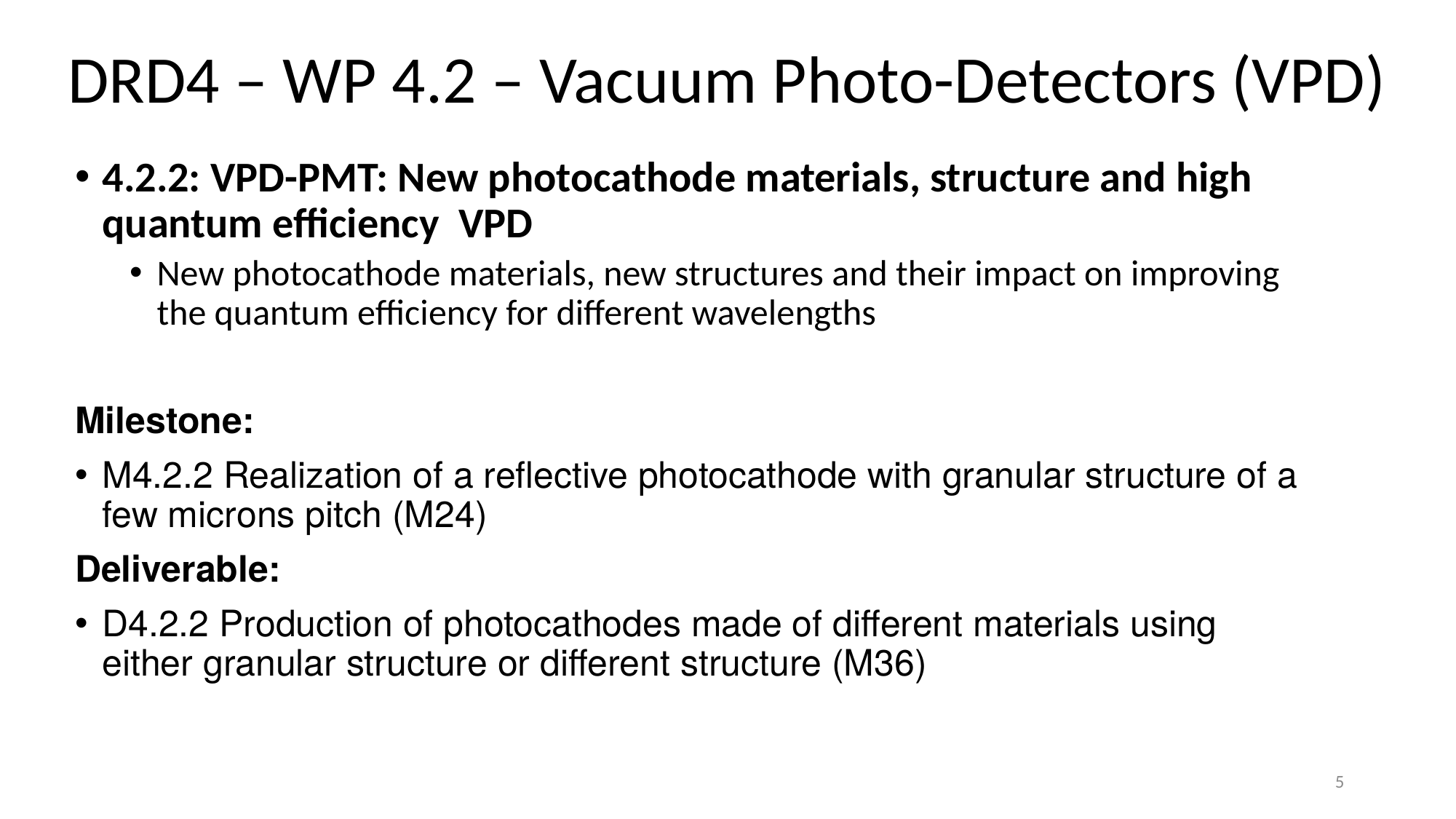

# DRD4 – WP 4.2 – Vacuum Photo-Detectors (VPD)
4.2.2: VPD-PMT: New photocathode materials, structure and high quantum efficiency  VPD
New photocathode materials, new structures and their impact on improving the quantum efficiency for different wavelengths

Milestone:
M4.2.2 Realization of a reflective photocathode with granular structure of a few microns pitch (M24)
Deliverable:
D4.2.2 Production of photocathodes made of different materials using either granular structure or different structure (M36)

5